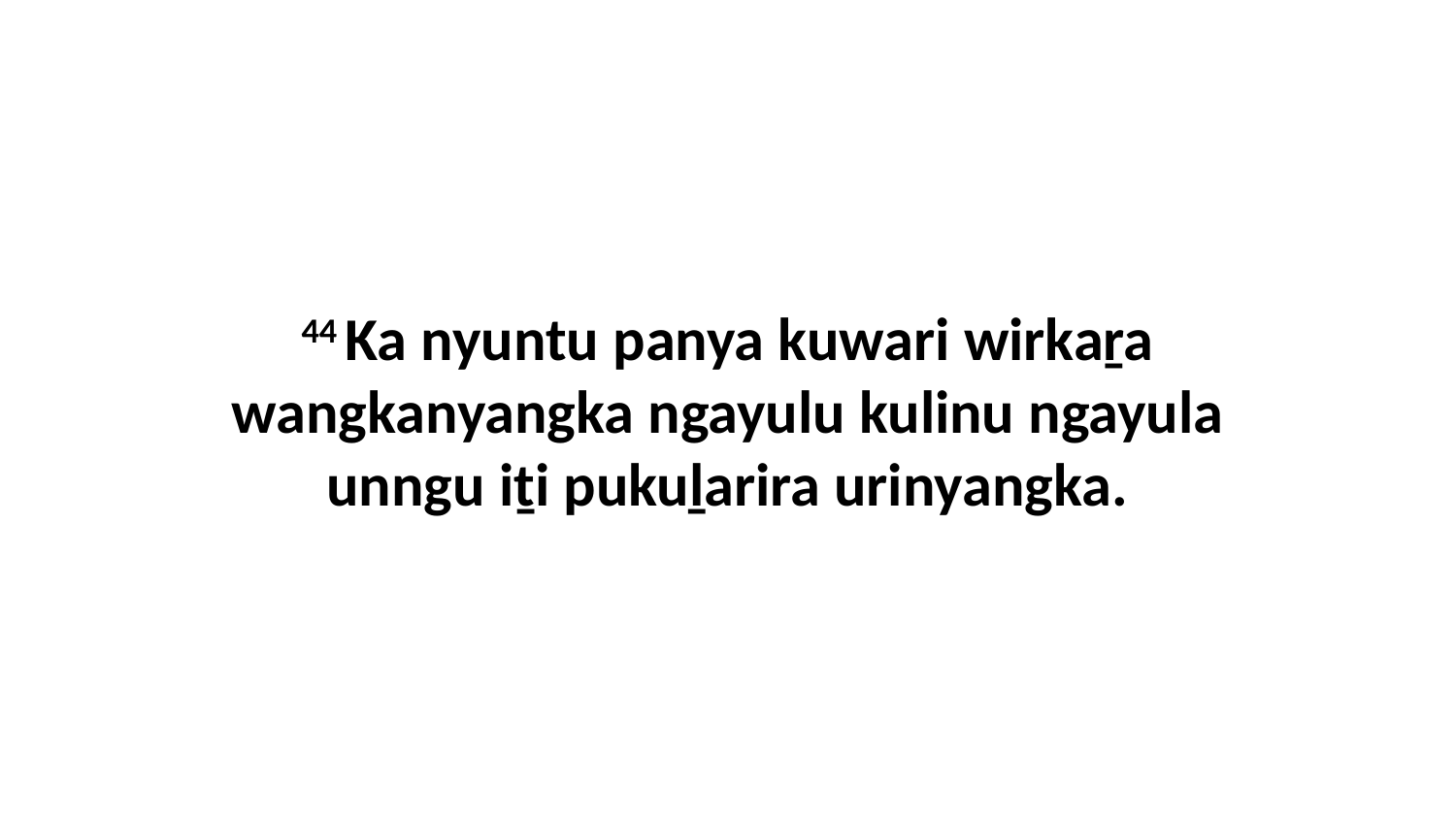

44 Ka nyuntu panya kuwari wirkaṟa wangkanyangka ngayulu kulinu ngayula unngu iṯi pukuḻarira urinyangka.